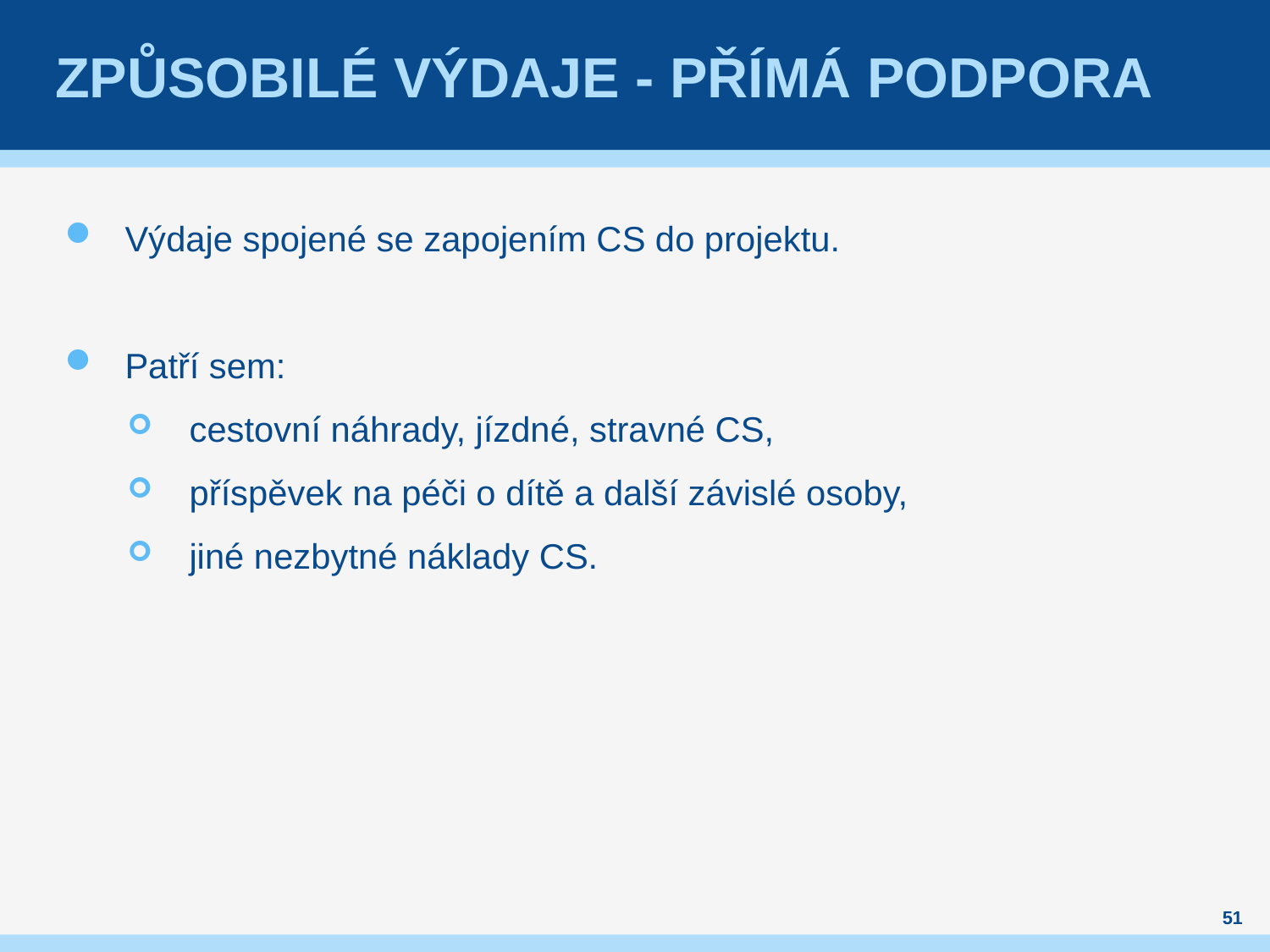

# Způsobilé výdaje - Přímá podpora
Výdaje spojené se zapojením CS do projektu.

Patří sem:
cestovní náhrady, jízdné, stravné CS,
příspěvek na péči o dítě a další závislé osoby,
jiné nezbytné náklady CS.

51